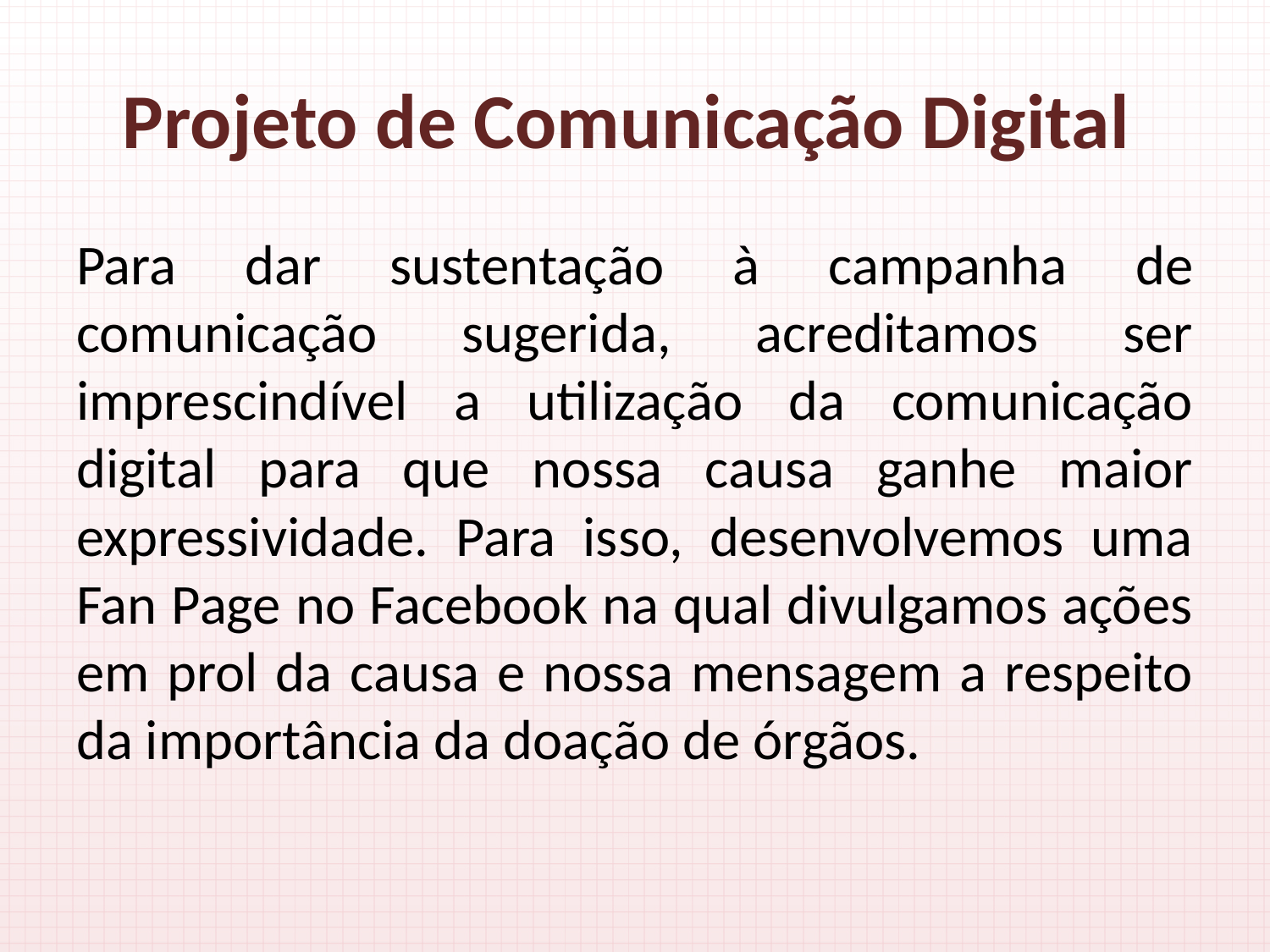

# Projeto de Comunicação Digital
Para dar sustentação à campanha de comunicação sugerida, acreditamos ser imprescindível a utilização da comunicação digital para que nossa causa ganhe maior expressividade. Para isso, desenvolvemos uma Fan Page no Facebook na qual divulgamos ações em prol da causa e nossa mensagem a respeito da importância da doação de órgãos.